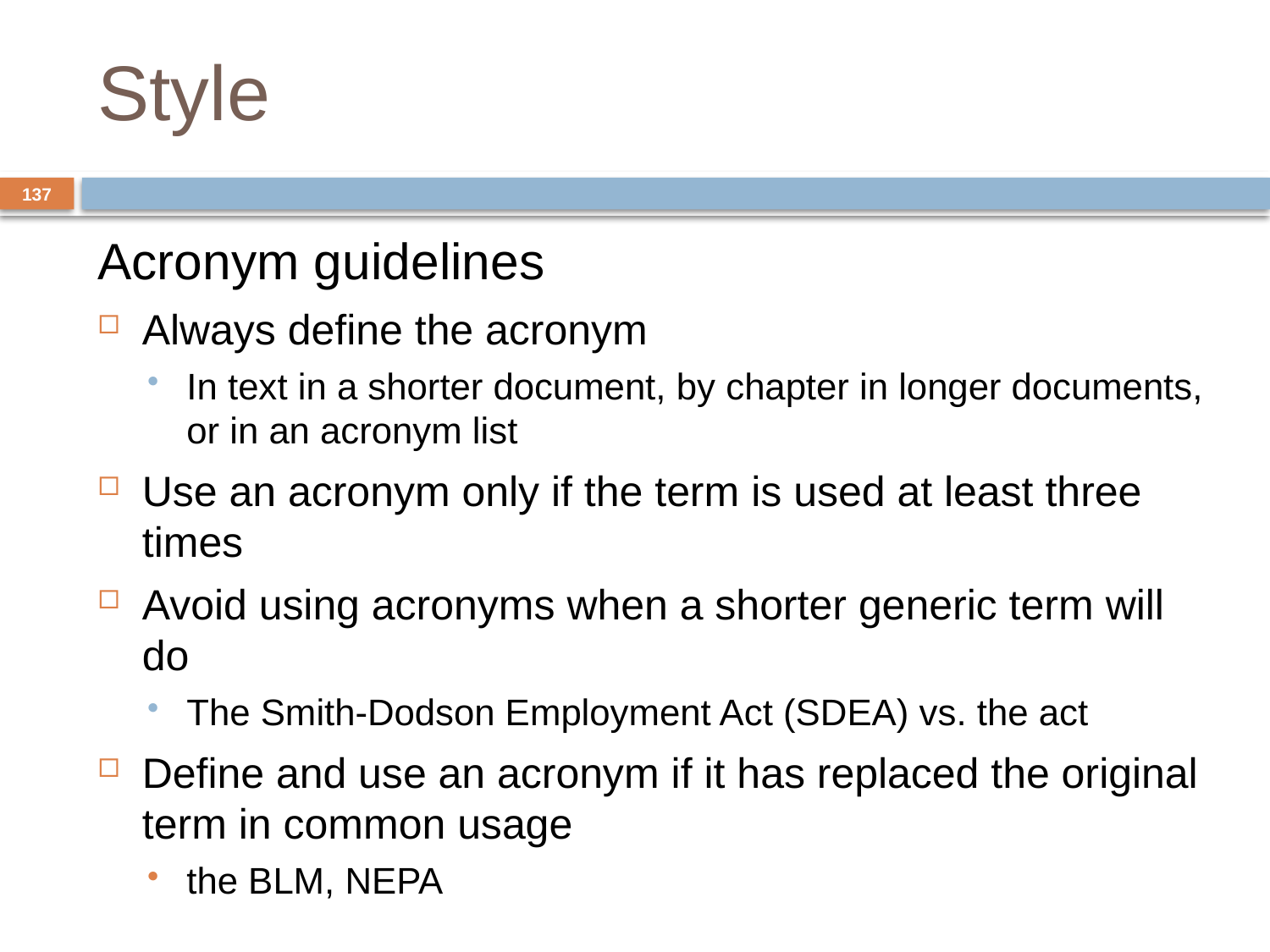

# Style
137
Acronym guidelines
Always define the acronym
In text in a shorter document, by chapter in longer documents, or in an acronym list
Use an acronym only if the term is used at least three times
Avoid using acronyms when a shorter generic term will do
The Smith-Dodson Employment Act (SDEA) vs. the act
Define and use an acronym if it has replaced the original term in common usage
the BLM, NEPA